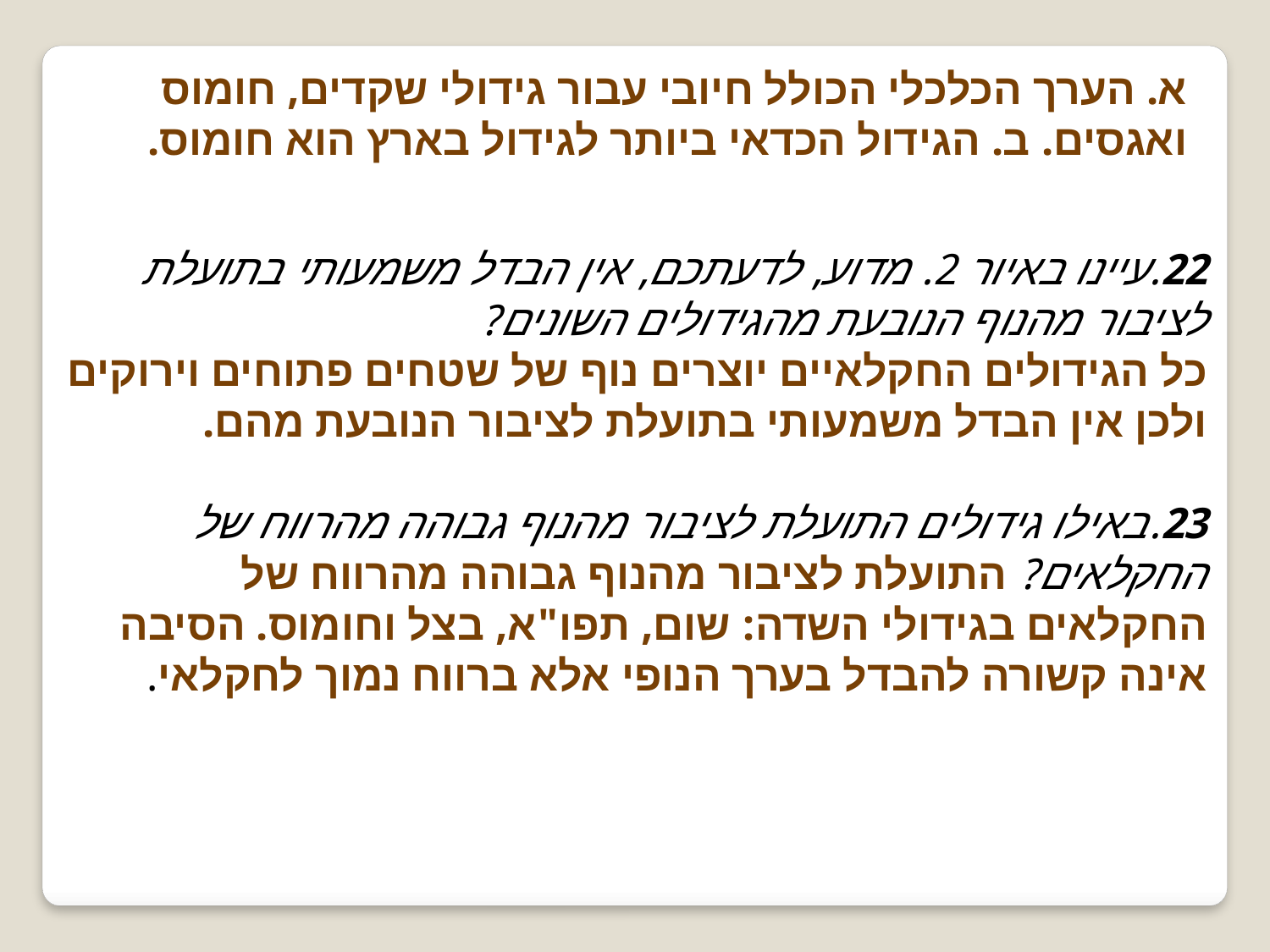

א. הערך הכלכלי הכולל חיובי עבור גידולי שקדים, חומוס ואגסים. ב. הגידול הכדאי ביותר לגידול בארץ הוא חומוס.

22.עיינו באיור 2. מדוע, לדעתכם, אין הבדל משמעותי בתועלת לציבור מהנוף הנובעת מהגידולים השונים?
כל הגידולים החקלאיים יוצרים נוף של שטחים פתוחים וירוקים ולכן אין הבדל משמעותי בתועלת לציבור הנובעת מהם.

23.באילו גידולים התועלת לציבור מהנוף גבוהה מהרווח של החקלאים? התועלת לציבור מהנוף גבוהה מהרווח של החקלאים בגידולי השדה: שום, תפו"א, בצל וחומוס. הסיבה אינה קשורה להבדל בערך הנופי אלא ברווח נמוך לחקלאי.